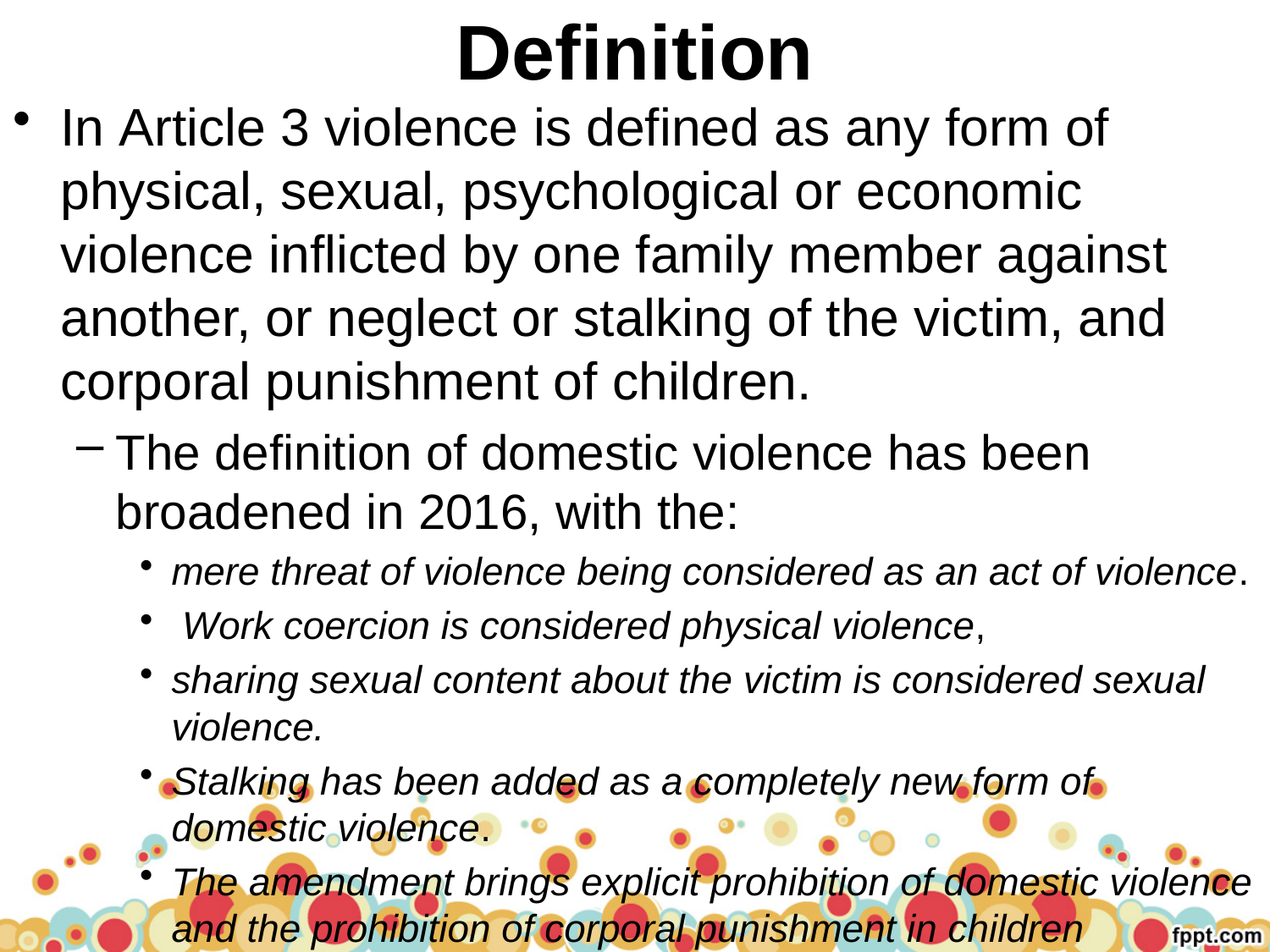

# Definition
In Article 3 violence is defined as any form of physical, sexual, psychological or economic violence inflicted by one family member against another, or neglect or stalking of the victim, and corporal punishment of children.
The definition of domestic violence has been broadened in 2016, with the:
mere threat of violence being considered as an act of violence.
 Work coercion is considered physical violence,
sharing sexual content about the victim is considered sexual violence.
Stalking has been added as a completely new form of domestic violence.
The amendment brings explicit prohibition of domestic violence and the prohibition of corporal punishment in children